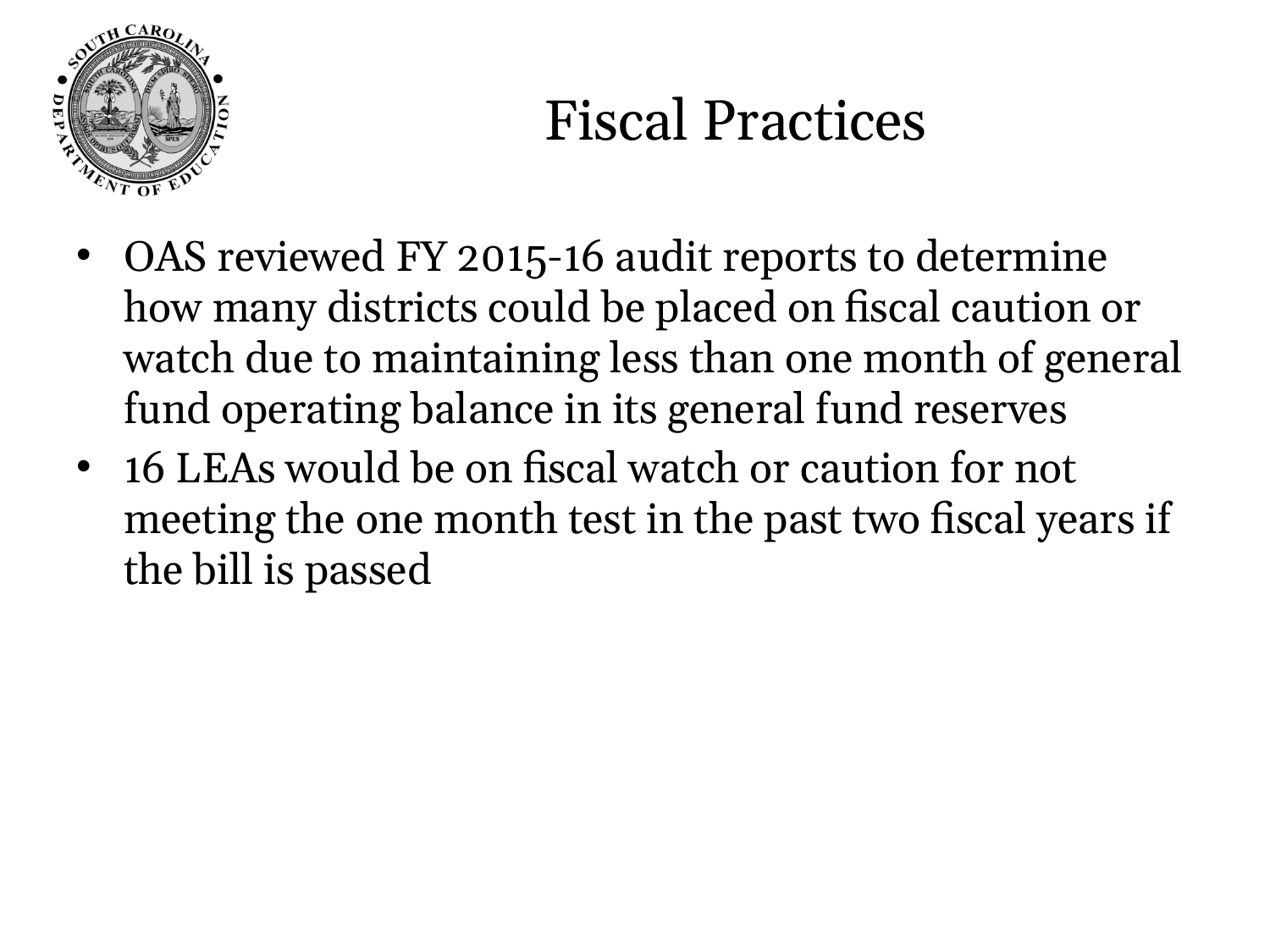

# Fiscal Practices
OAS reviewed FY 2015-16 audit reports to determine how many districts could be placed on fiscal caution or watch due to maintaining less than one month of general fund operating balance in its general fund reserves
16 LEAs would be on fiscal watch or caution for not meeting the one month test in the past two fiscal years if the bill is passed